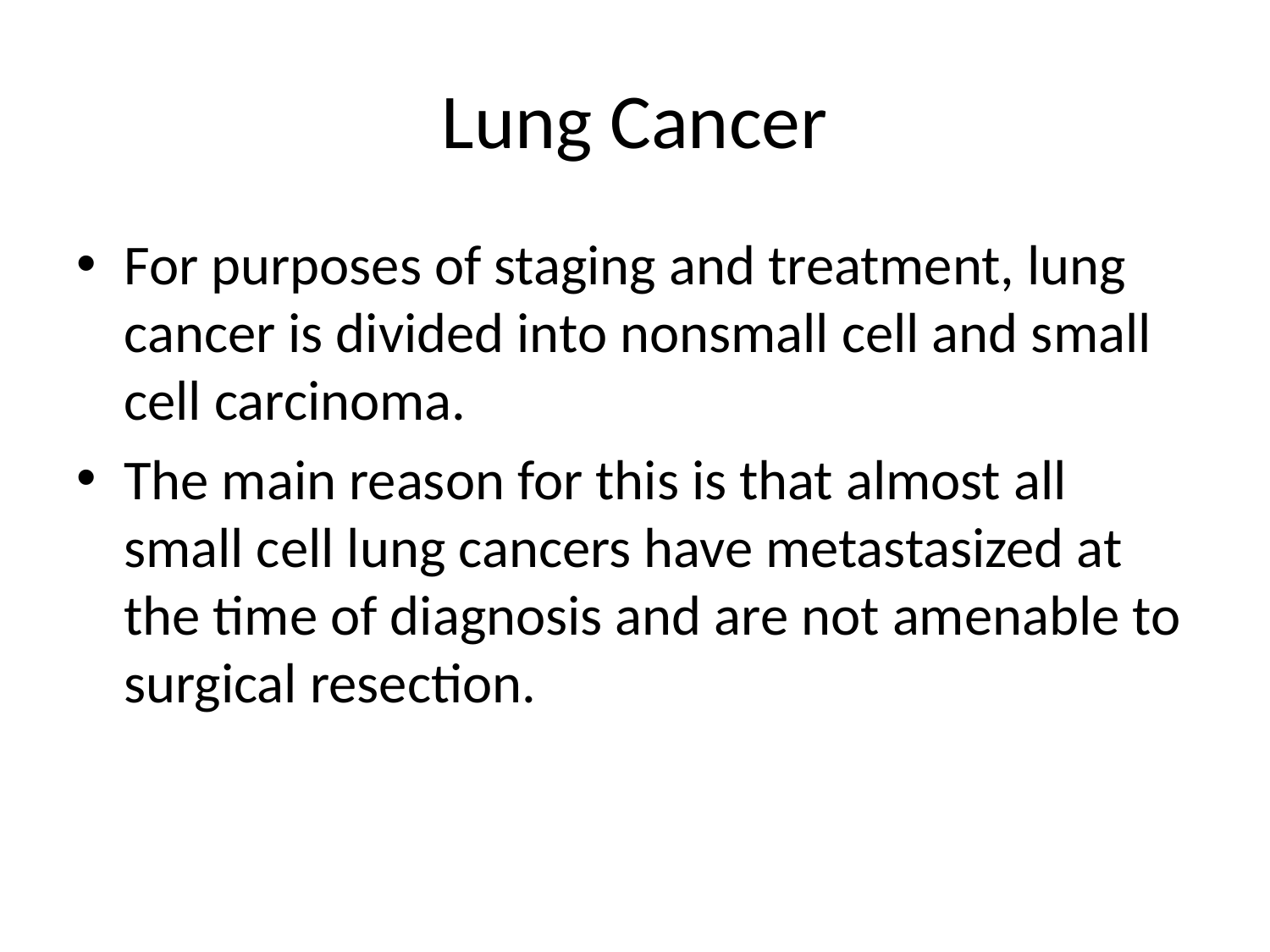

# Lung Cancer
For purposes of staging and treatment, lung cancer is divided into nonsmall cell and small cell carcinoma.
The main reason for this is that almost all small cell lung cancers have metastasized at the time of diagnosis and are not amenable to surgical resection.